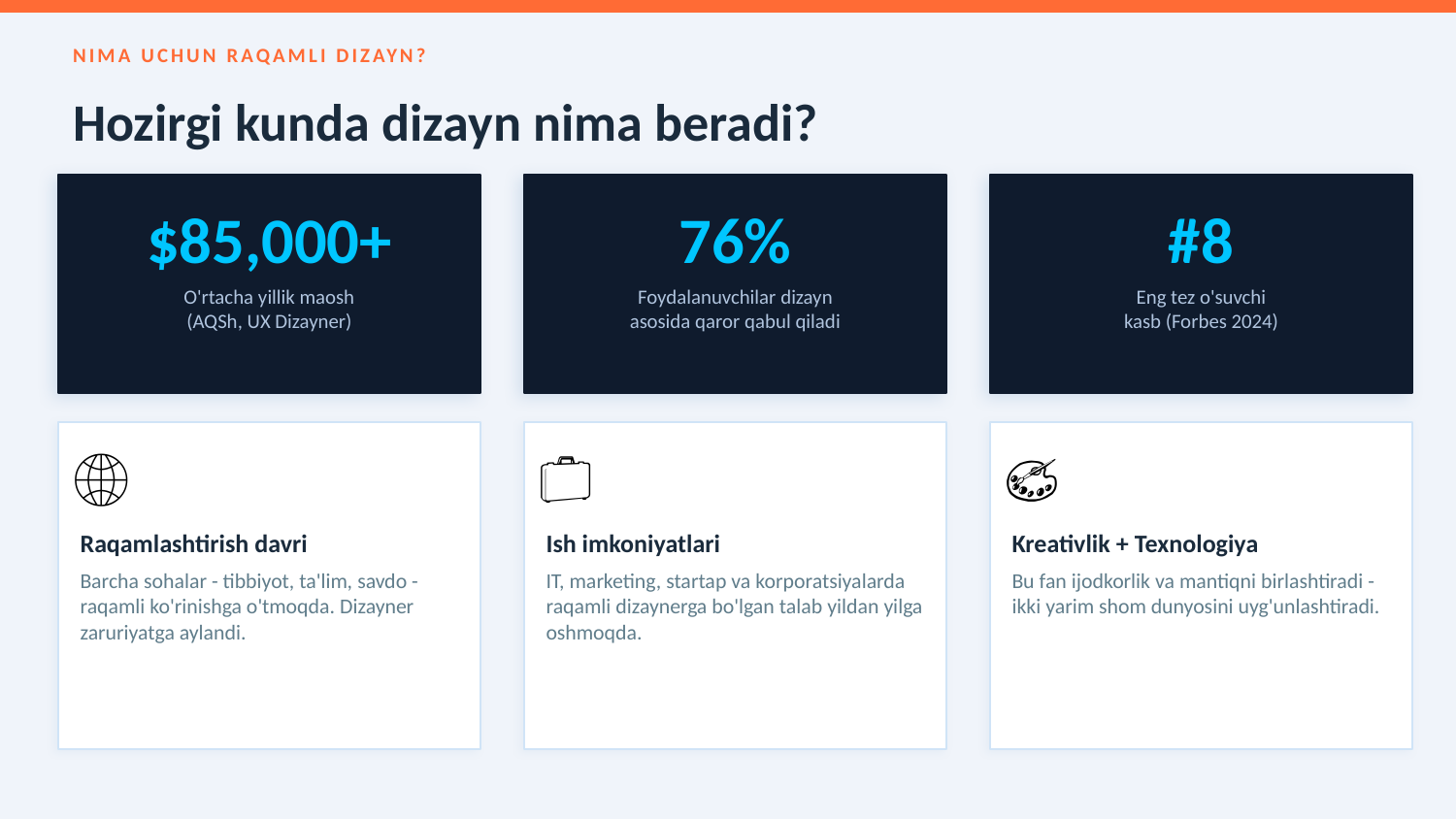

NIMA UCHUN RAQAMLI DIZAYN?
Hozirgi kunda dizayn nima beradi?

$85,000+
76%
#8
O'rtacha yillik maosh
(AQSh, UX Dizayner)
Foydalanuvchilar dizayn
asosida qaror qabul qiladi
Eng tez o'suvchi
kasb (Forbes 2024)

🌐
💼
🎨
Raqamlashtirish davri
Ish imkoniyatlari
Kreativlik + Texnologiya
Barcha sohalar - tibbiyot, ta'lim, savdo - raqamli ko'rinishga o'tmoqda. Dizayner zaruriyatga aylandi.
IT, marketing, startap va korporatsiyalarda raqamli dizaynerga bo'lgan talab yildan yilga oshmoqda.
Bu fan ijodkorlik va mantiqni birlashtiradi -ikki yarim shom dunyosini uyg'unlashtiradi.